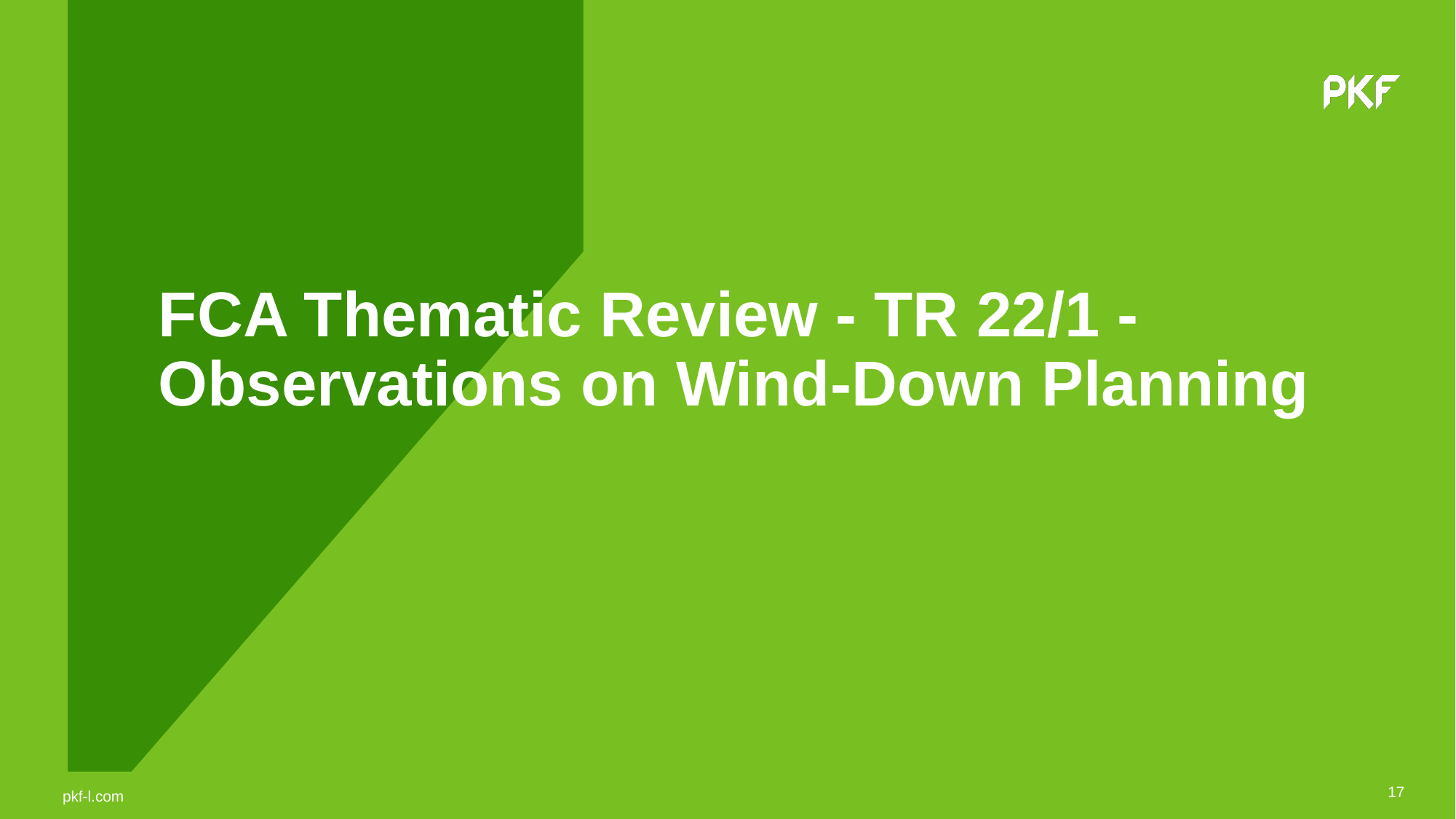

# FCA Thematic Review - TR 22/1 - Observations on Wind-Down Planning
17